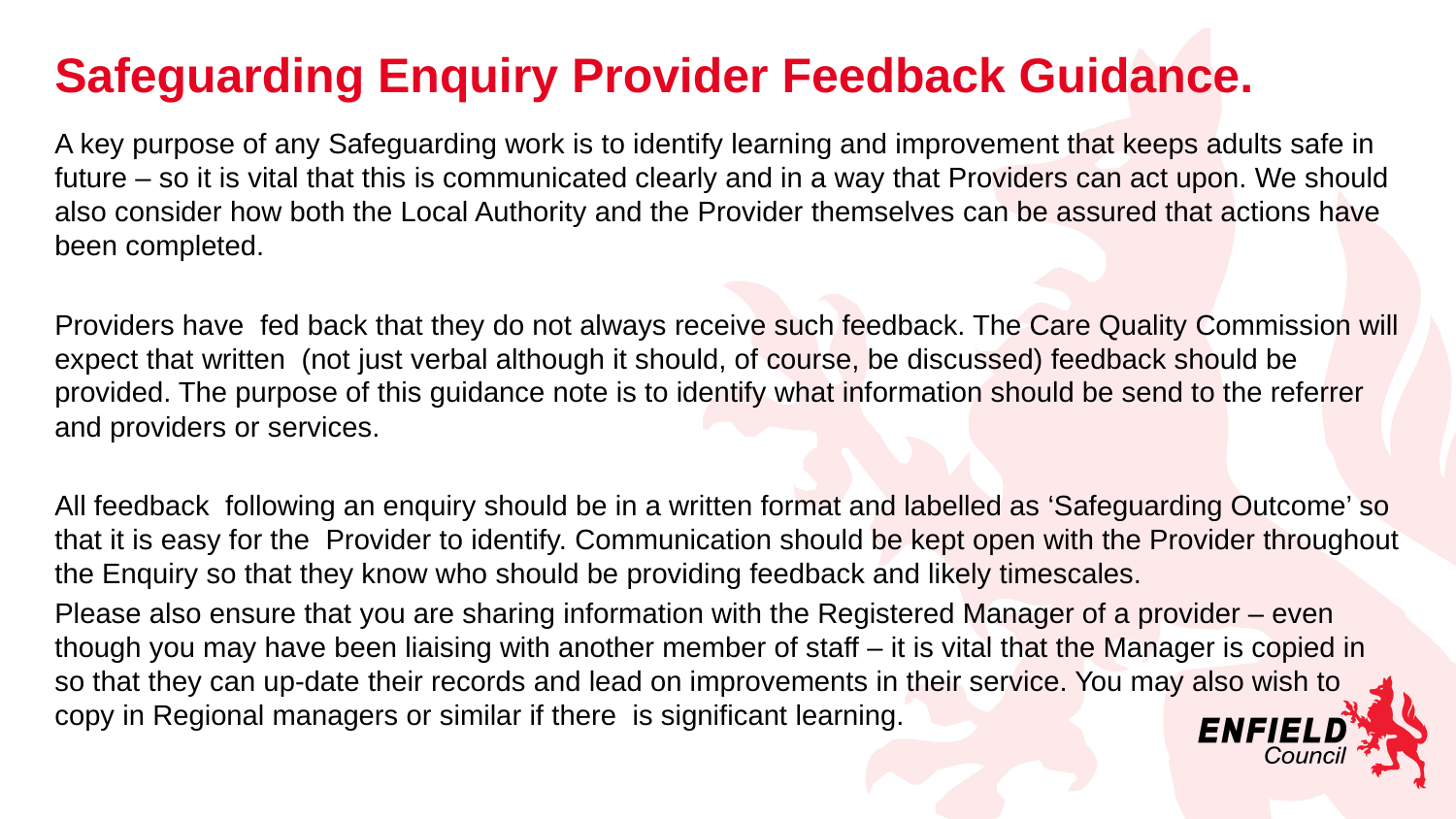

# Safeguarding Enquiry Provider Feedback Guidance.
A key purpose of any Safeguarding work is to identify learning and improvement that keeps adults safe in future – so it is vital that this is communicated clearly and in a way that Providers can act upon. We should also consider how both the Local Authority and the Provider themselves can be assured that actions have been completed.

Providers have  fed back that they do not always receive such feedback. The Care Quality Commission will expect that written  (not just verbal although it should, of course, be discussed) feedback should be provided. The purpose of this guidance note is to identify what information should be send to the referrer and providers or services.

All feedback  following an enquiry should be in a written format and labelled as ‘Safeguarding Outcome’ so that it is easy for the  Provider to identify. Communication should be kept open with the Provider throughout the Enquiry so that they know who should be providing feedback and likely timescales.
Please also ensure that you are sharing information with the Registered Manager of a provider – even though you may have been liaising with another member of staff – it is vital that the Manager is copied in so that they can up-date their records and lead on improvements in their service. You may also wish to copy in Regional managers or similar if there  is significant learning.